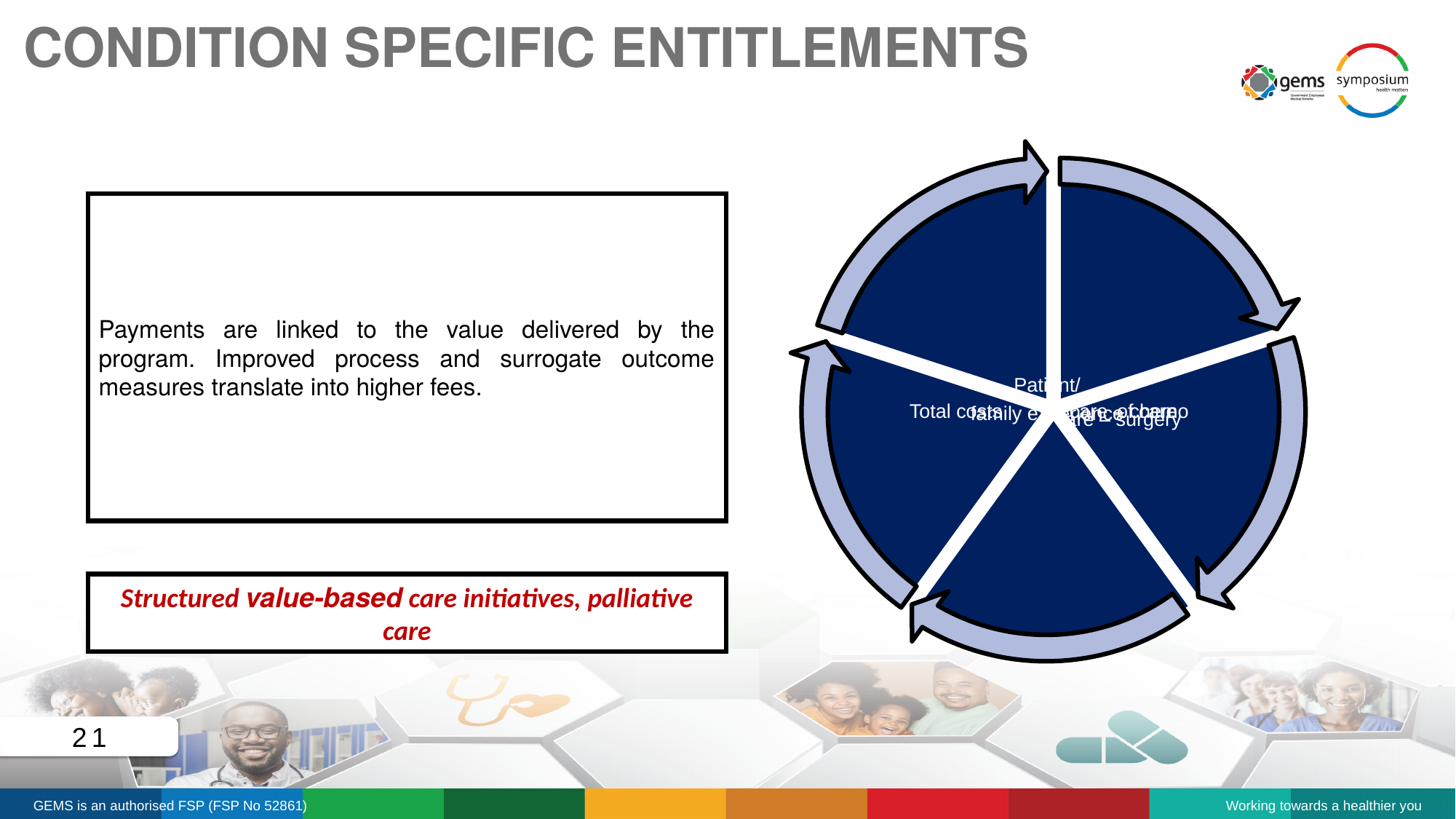

CONDITION SPECIFIC ENTITLEMENTS
% of deaths                  at home
Non beneficial care – chemo
Non beneficial care – surgery
Total costs                     of care
Patient/
family experience
Payments are linked to the value delivered by the program. Improved process and surrogate outcome measures translate into higher fees.
Structured value-based care initiatives, palliative care